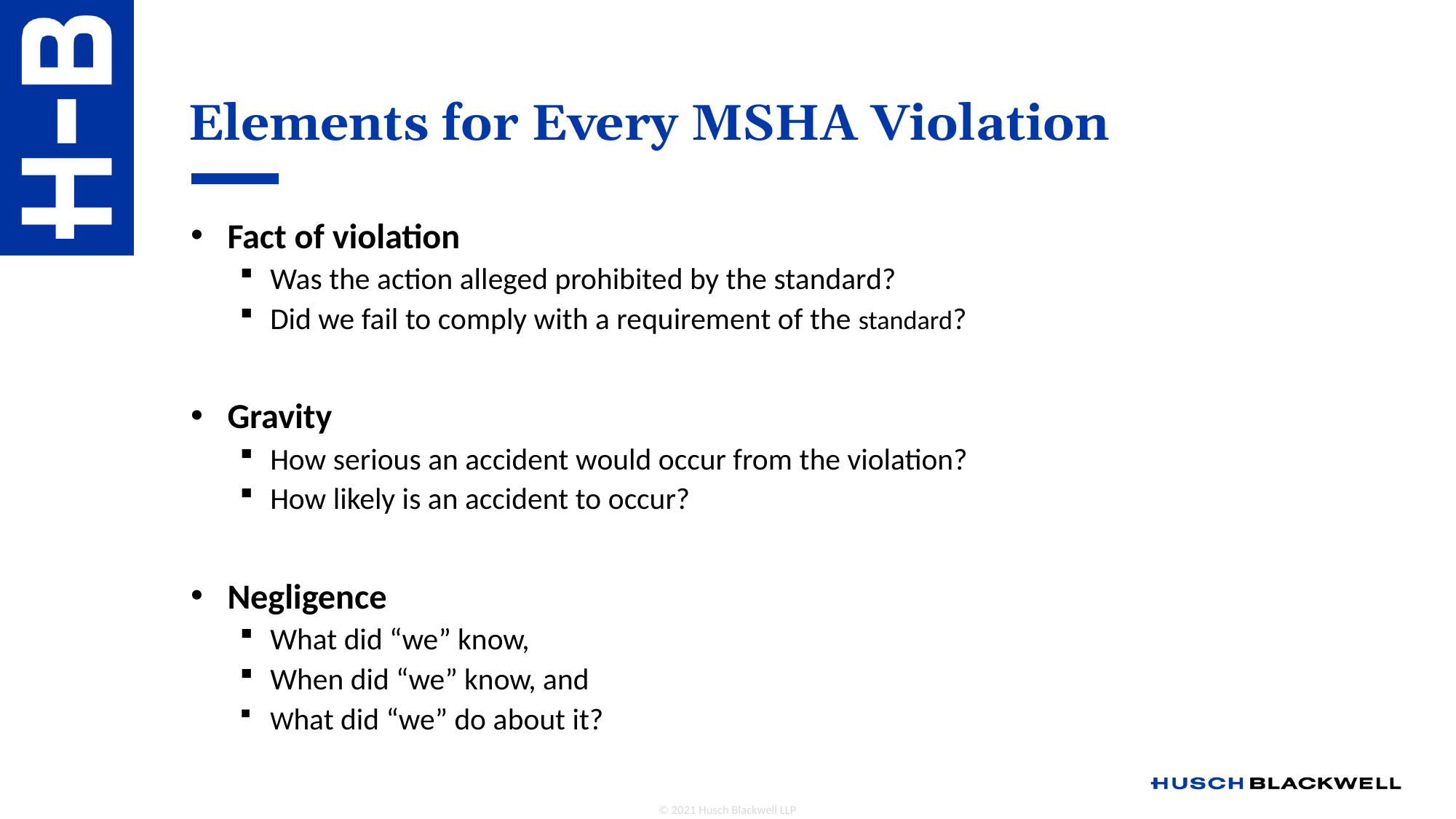

# Elements for Every MSHA Violation
Fact of violation
Was the action alleged prohibited by the standard?
Did we fail to comply with a requirement of the standard?

Gravity
How serious an accident would occur from the violation?
How likely is an accident to occur?

Negligence
What did “we” know,
When did “we” know, and
What did “we” do about it?